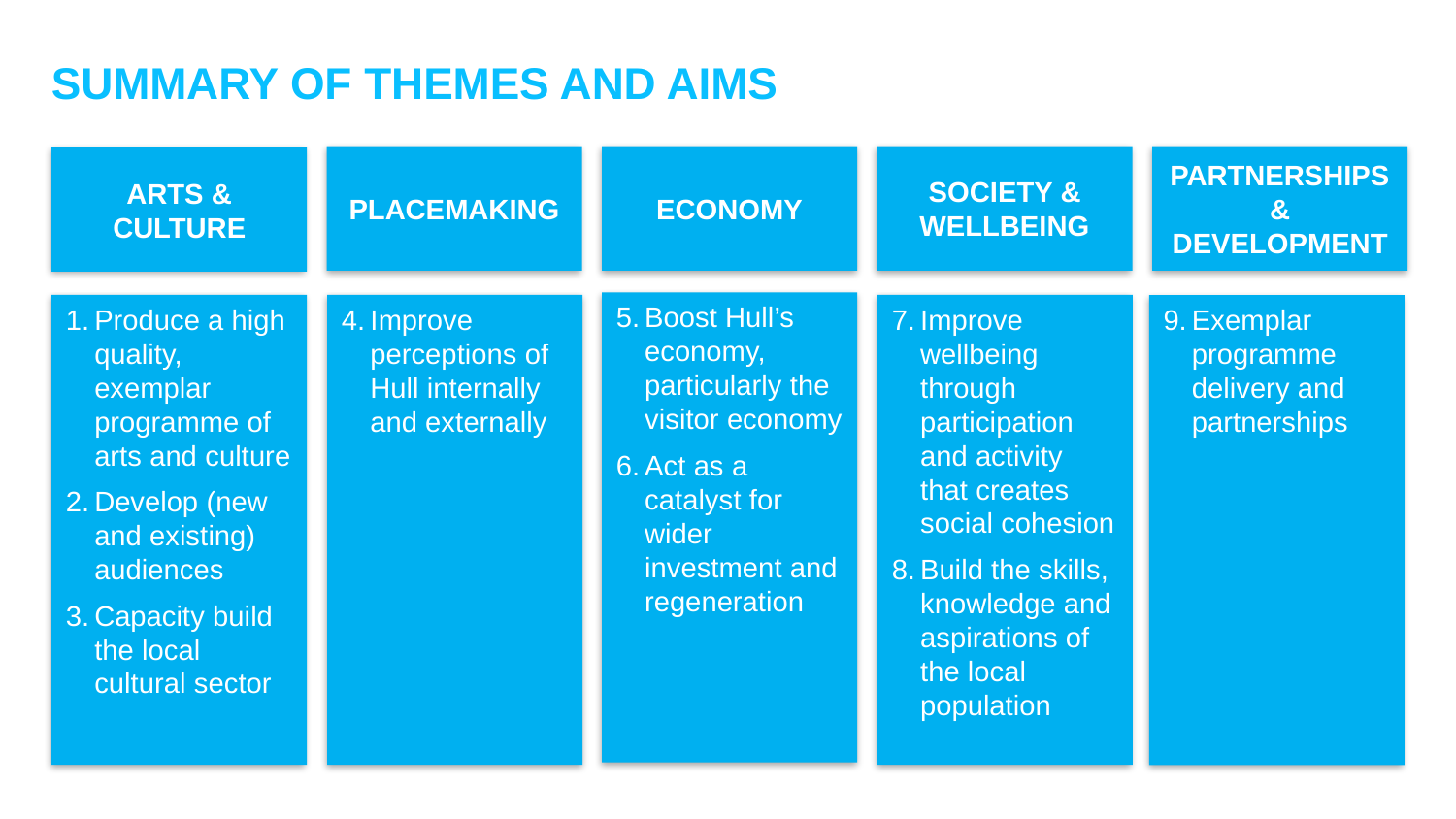

SUMMARY OF THEMES AND AIMS

PLACEMAKING
ECONOMY
SOCIETY & WELLBEING
PARTNERSHIPS & DEVELOPMENT
ARTS & CULTURE

Boost Hull’s economy, particularly the visitor economy
Act as a catalyst for wider investment and regeneration
Produce a high quality, exemplar programme of arts and culture
Develop (new and existing) audiences
Capacity build the local cultural sector
Improve perceptions of Hull internally and externally
Improve wellbeing through participation and activity that creates social cohesion
Build the skills, knowledge and aspirations of the local population
Exemplar programme delivery and partnerships